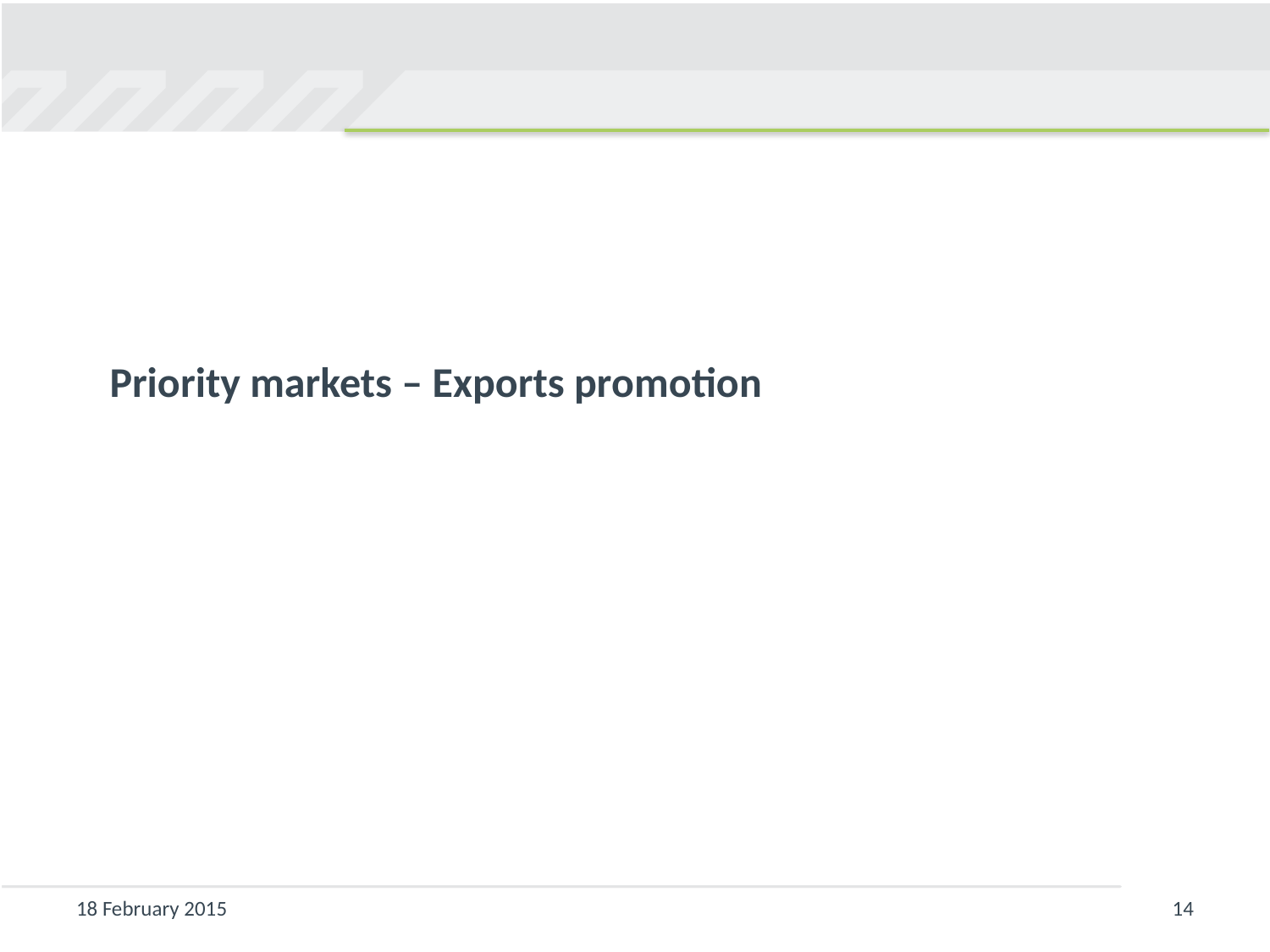

# Priority markets – Exports promotion
18 February 2015
14